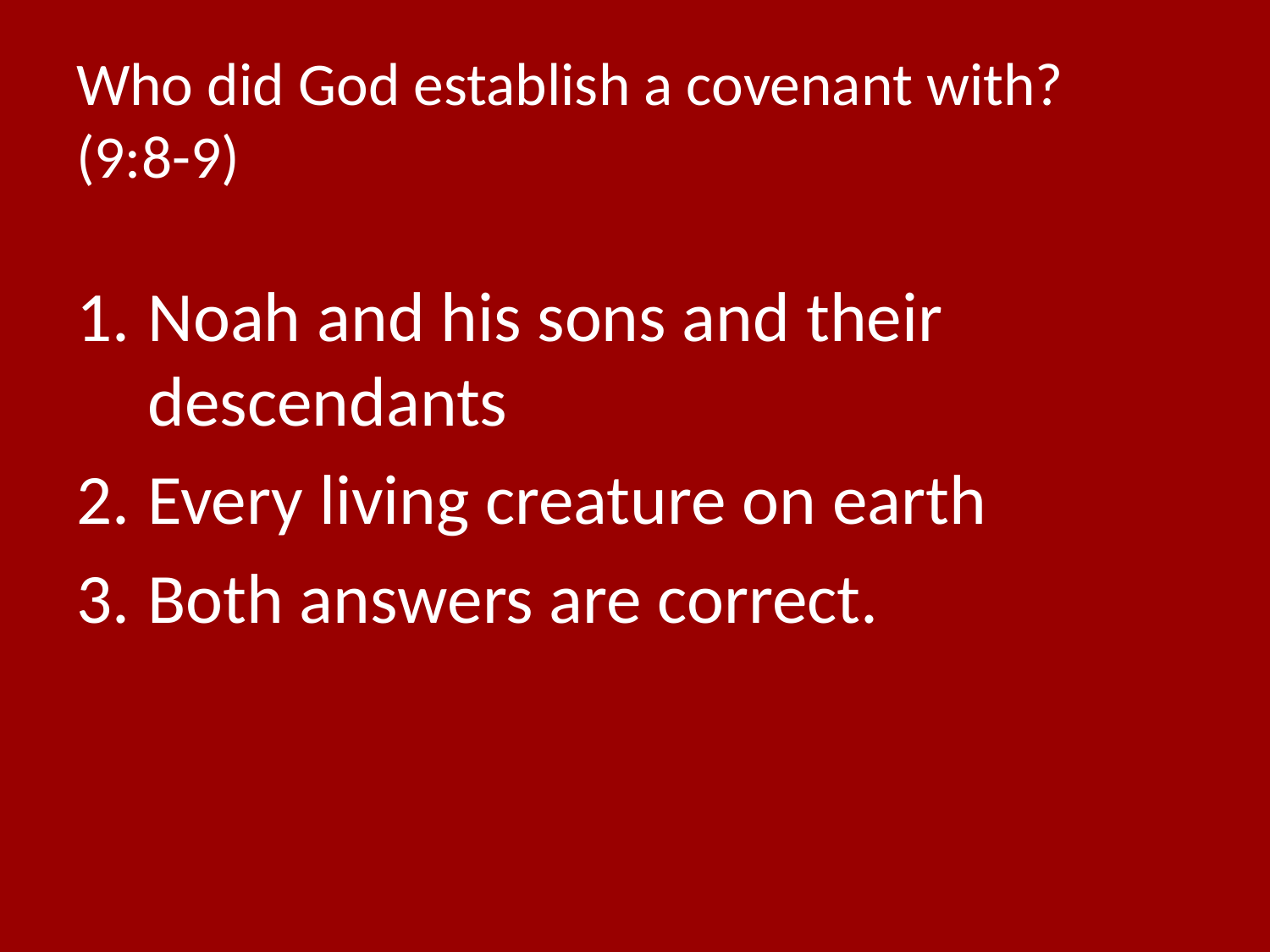

# Who did God establish a covenant with?  (9:8-9)
Noah and his sons and their descendants
Every living creature on earth
Both answers are correct.